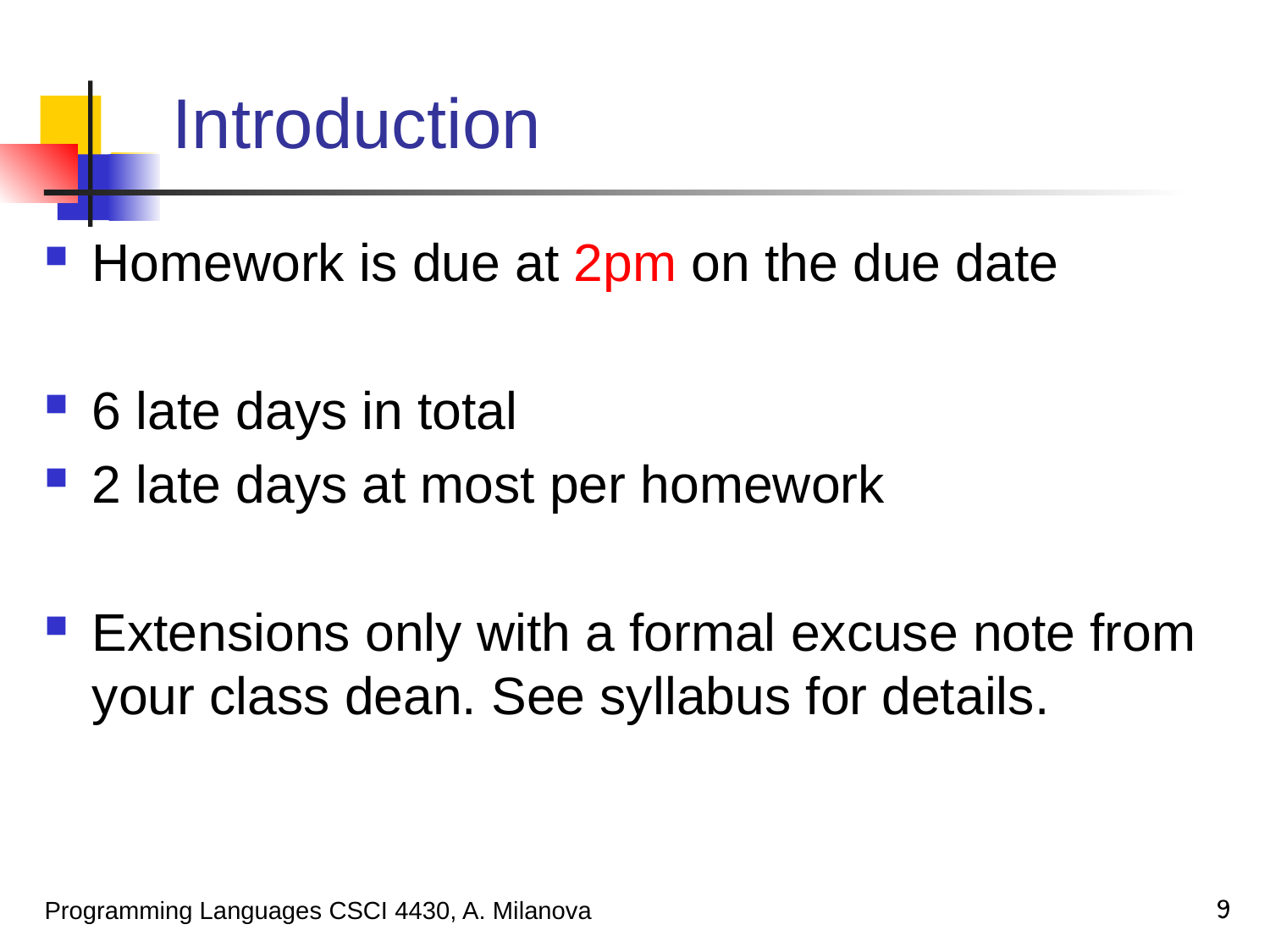

# Introduction
Homework is due at 2pm on the due date

6 late days in total
2 late days at most per homework

Extensions only with a formal excuse note from your class dean. See syllabus for details.

9
Programming Languages CSCI 4430, A. Milanova